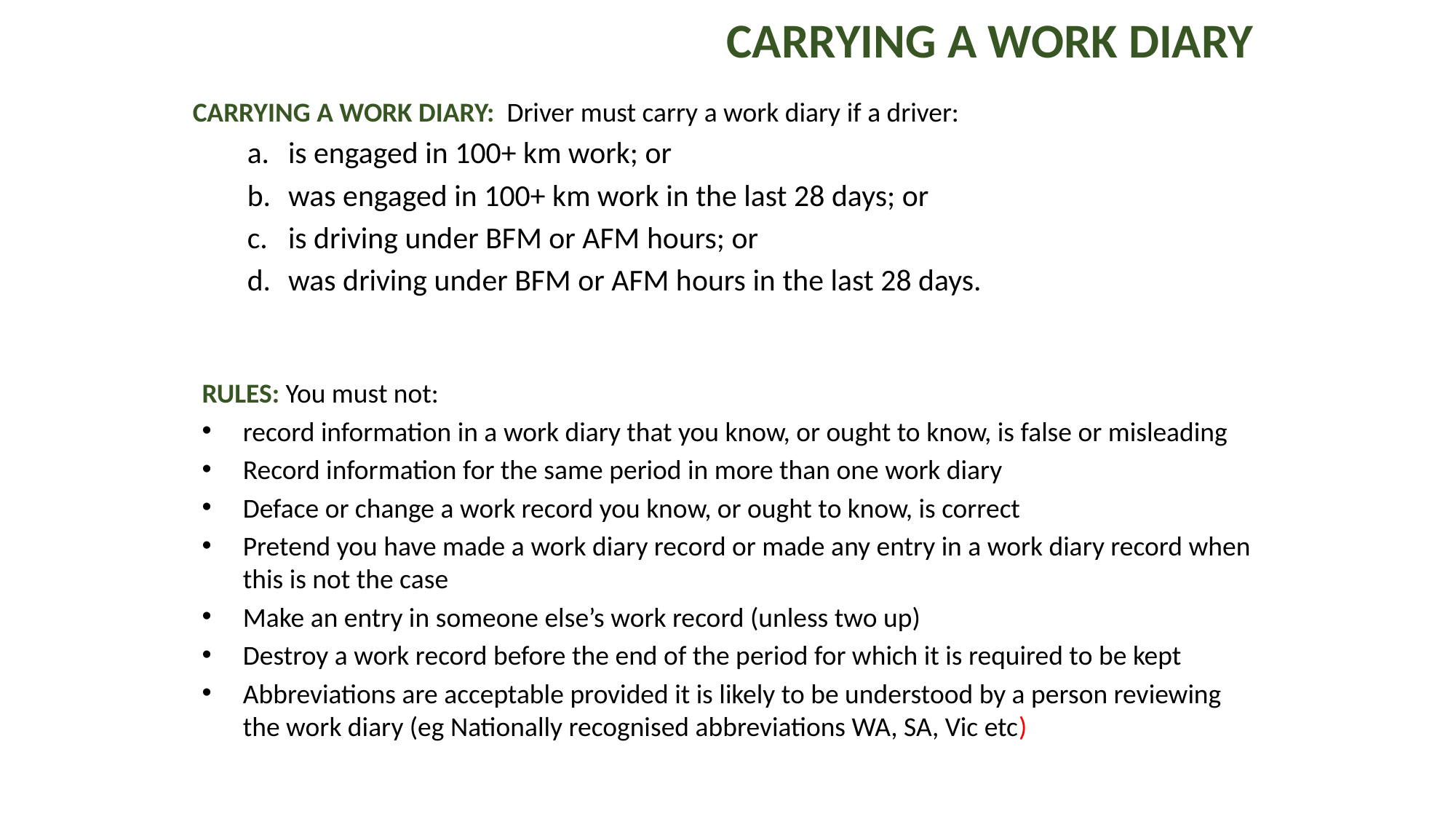

CARRYING A WORK DIARY
CARRYING A WORK DIARY:  Driver must carry a work diary if a driver:
is engaged in 100+ km work; or
was engaged in 100+ km work in the last 28 days; or
is driving under BFM or AFM hours; or
was driving under BFM or AFM hours in the last 28 days.
RULES: You must not:
record information in a work diary that you know, or ought to know, is false or misleading
Record information for the same period in more than one work diary
Deface or change a work record you know, or ought to know, is correct
Pretend you have made a work diary record or made any entry in a work diary record when this is not the case
Make an entry in someone else’s work record (unless two up)
Destroy a work record before the end of the period for which it is required to be kept
Abbreviations are acceptable provided it is likely to be understood by a person reviewing the work diary (eg Nationally recognised abbreviations WA, SA, Vic etc)